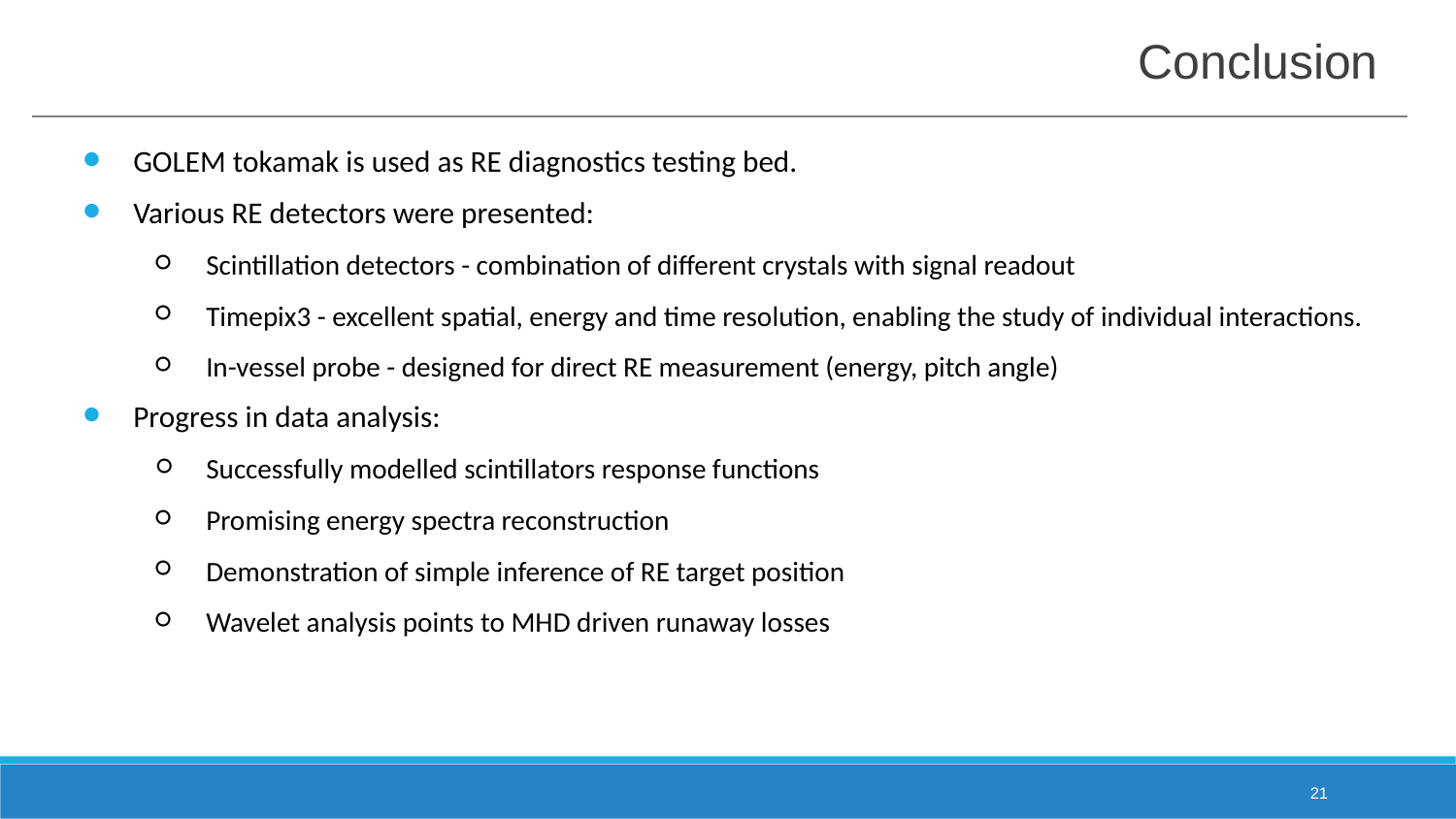

# Conclusion
GOLEM tokamak is used as RE diagnostics testing bed.
Various RE detectors were presented:
Scintillation detectors - combination of different crystals with signal readout
Timepix3 - excellent spatial, energy and time resolution, enabling the study of individual interactions.
In-vessel probe - designed for direct RE measurement (energy, pitch angle)
Progress in data analysis:
Successfully modelled scintillators response functions
Promising energy spectra reconstruction
Demonstration of simple inference of RE target position
Wavelet analysis points to MHD driven runaway losses
21